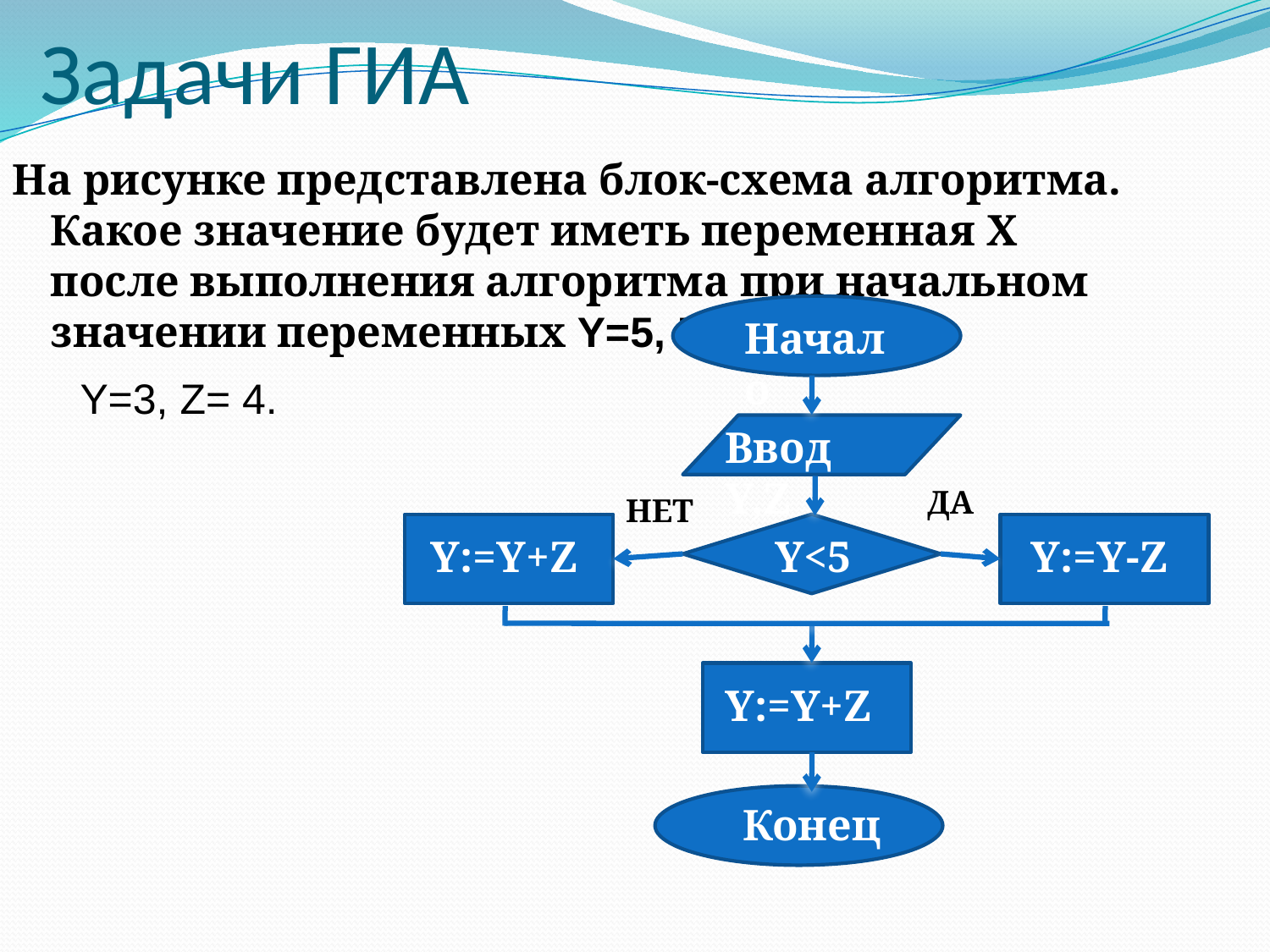

# Задачи ГИА
На рисунке представлена блок-схема алгоритма. Какое значение будет иметь переменная Х после выполнения алгоритма при начальном значении переменных Y=5, Z=-3;

Начало

Ввод Y,Z
НЕТ

Y:=Y+Z
Y<5
Y:=Y-Z

Y:=Y+Z

Конец
 Y=3, Z= 4.
ДА